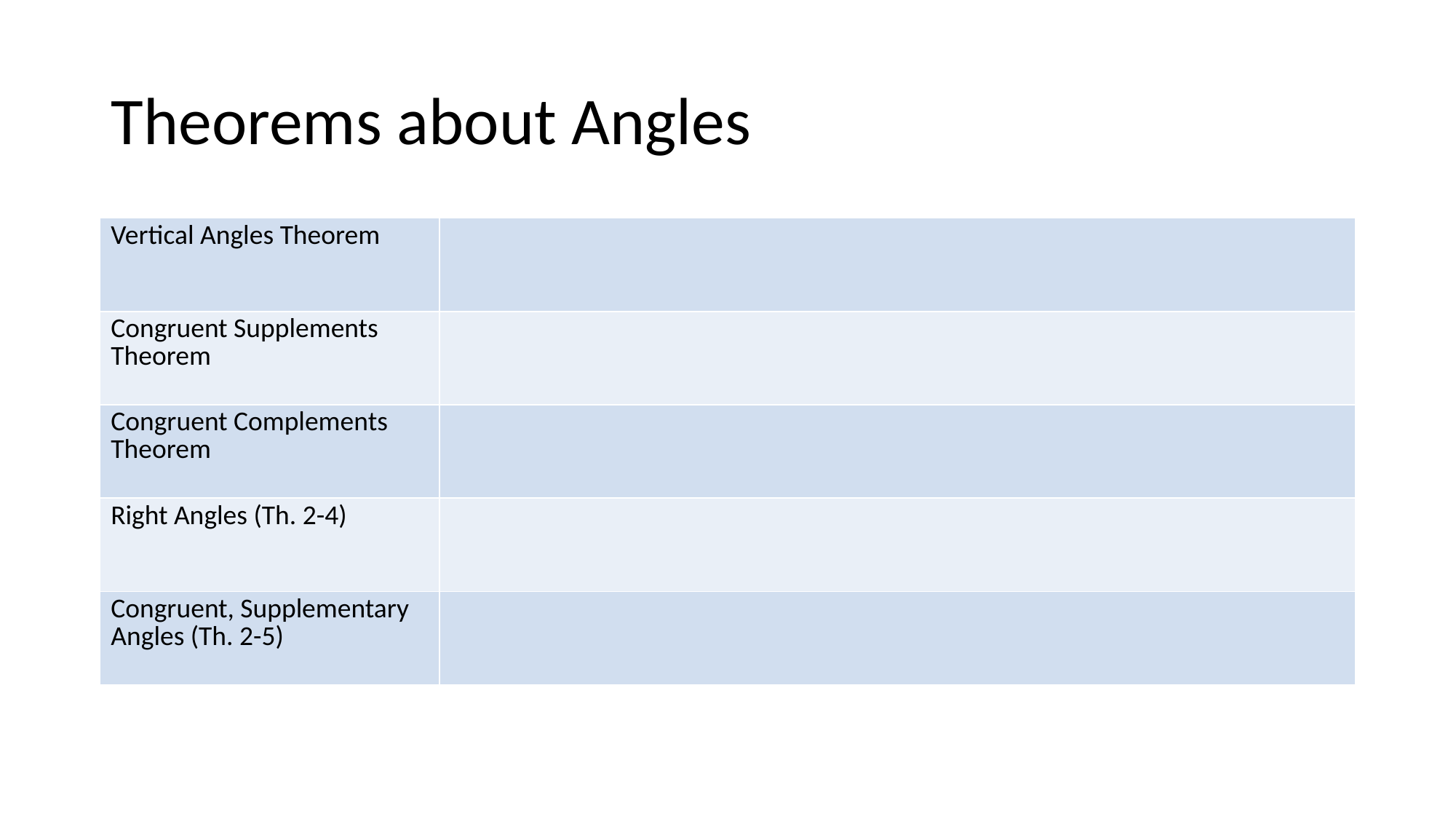

# Theorems about Angles
| Vertical Angles Theorem |  |
| --- | --- |
| Congruent Supplements Theorem |  |
| Congruent Complements Theorem |  |
| Right Angles (Th. 2-4) |  |
| Congruent, Supplementary Angles (Th. 2-5) |  |